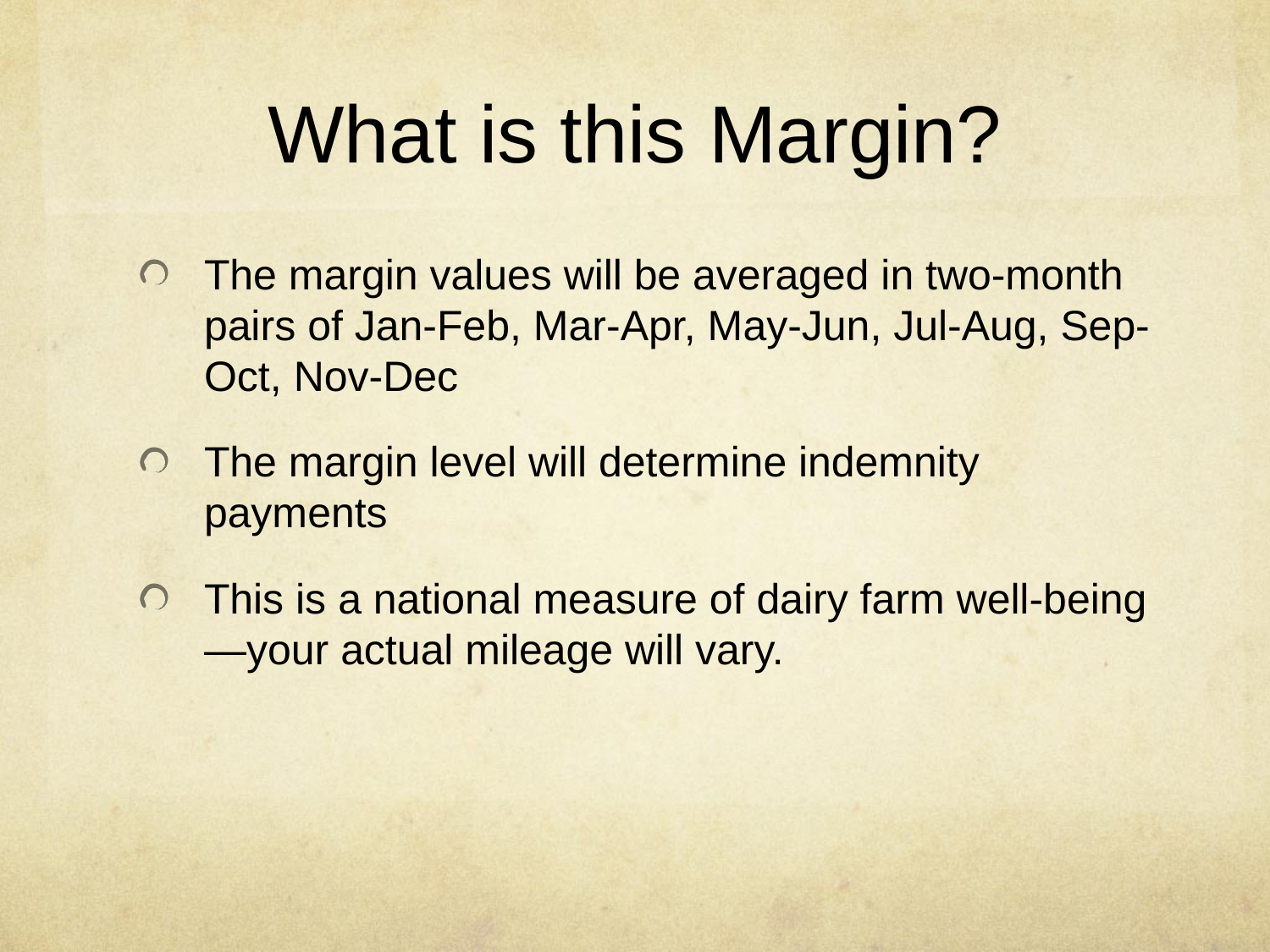

# What is this Margin?
The margin values will be averaged in two-month pairs of Jan-Feb, Mar-Apr, May-Jun, Jul-Aug, Sep-Oct, Nov-Dec
The margin level will determine indemnity payments
This is a national measure of dairy farm well-being—your actual mileage will vary.